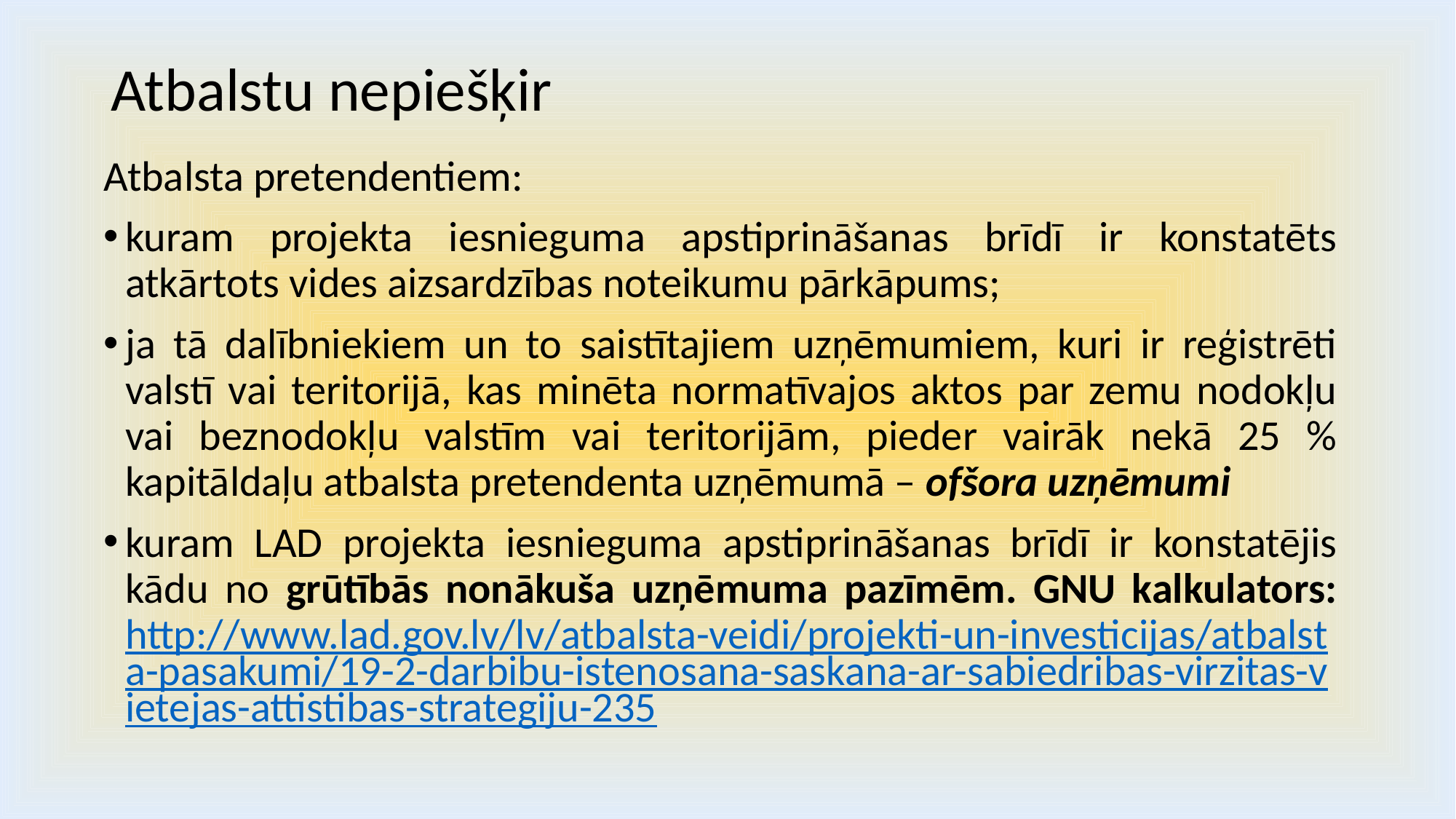

# Atbalstu nepiešķir
Atbalsta pretendentiem:
kuram projekta iesnieguma apstiprināšanas brīdī ir konstatēts atkārtots vides aizsardzības noteikumu pārkāpums;
ja tā dalībniekiem un to saistītajiem uzņēmumiem, kuri ir reģistrēti valstī vai teritorijā, kas minēta normatīvajos aktos par zemu nodokļu vai beznodokļu valstīm vai teritorijām, pieder vairāk nekā 25 % kapitāldaļu atbalsta pretendenta uzņēmumā – ofšora uzņēmumi
kuram LAD projekta iesnieguma apstiprināšanas brīdī ir konstatējis kādu no grūtībās nonākuša uzņēmuma pazīmēm. GNU kalkulators: http://www.lad.gov.lv/lv/atbalsta-veidi/projekti-un-investicijas/atbalsta-pasakumi/19-2-darbibu-istenosana-saskana-ar-sabiedribas-virzitas-vietejas-attistibas-strategiju-235